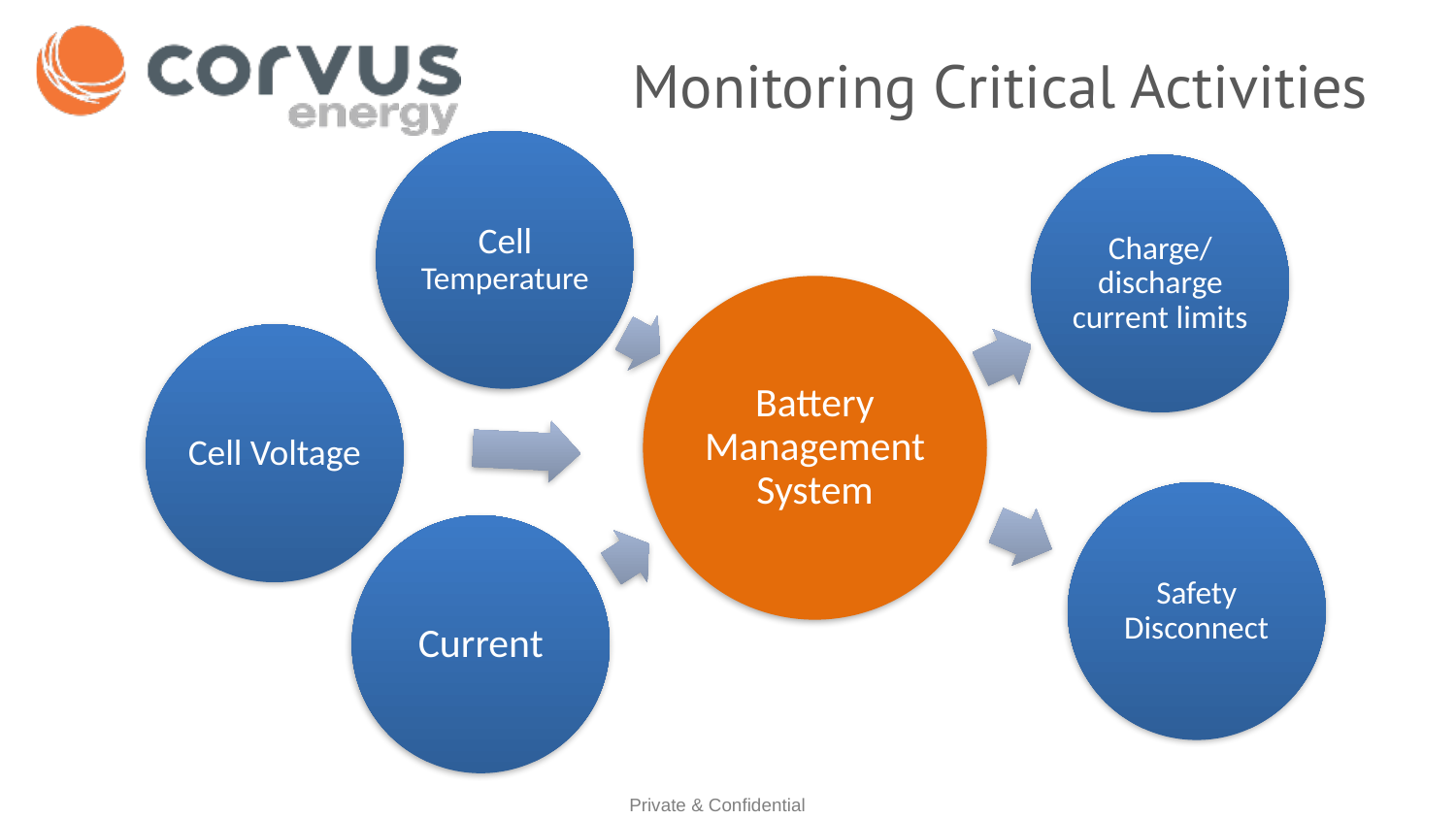

# Monitoring Critical Activities
Battery Management System

Cell Temperature

Current

Cell Voltage

Charge/ discharge current limits

Safety Disconnect